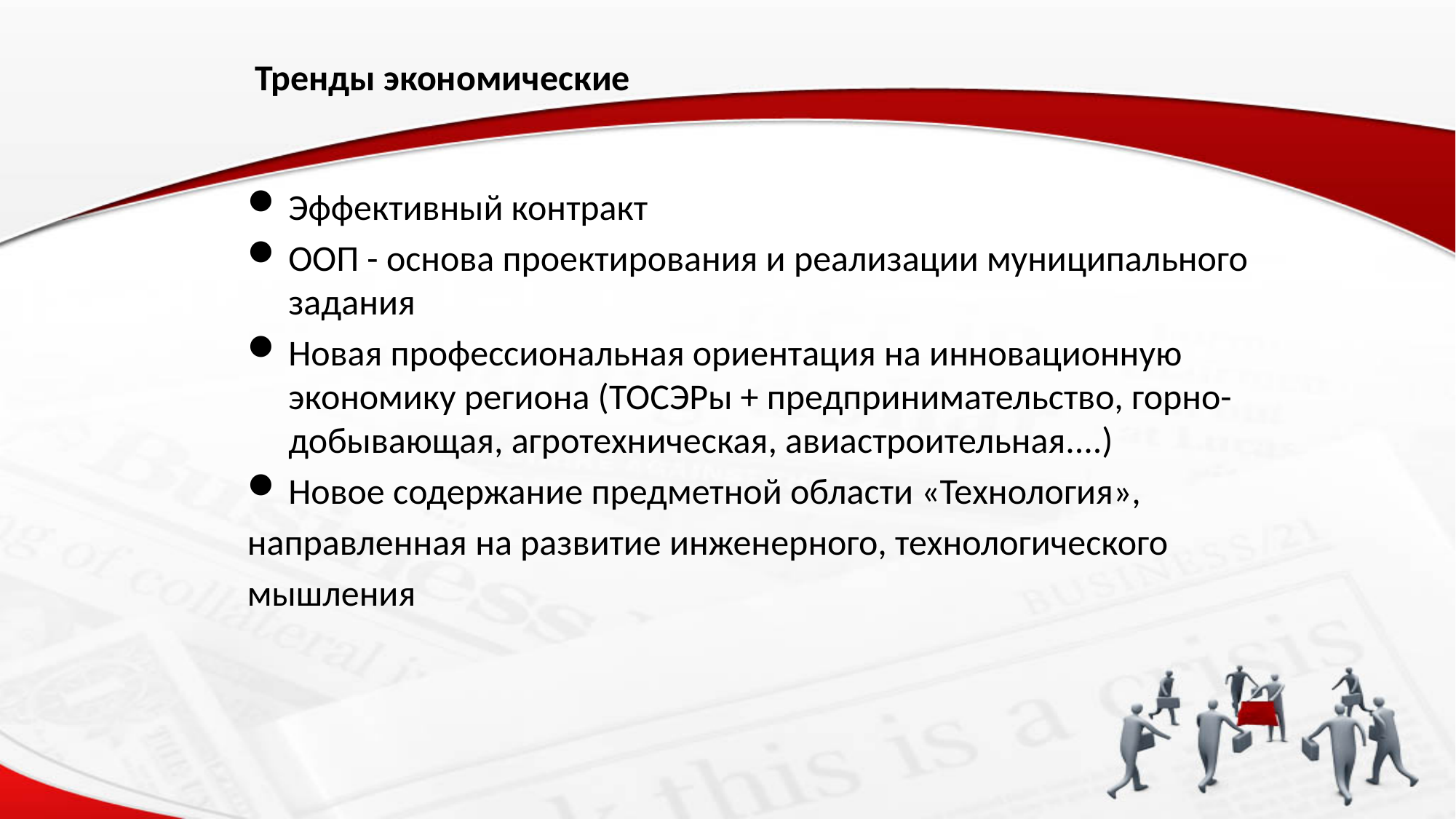

Тренды экономические
Эффективный контракт
ООП - основа проектирования и реализации муниципального задания
Новая профессиональная ориентация на инновационную экономику региона (ТОСЭРы + предпринимательство, горно-добывающая, агротехническая, авиастроительная....)
Новое содержание предметной области «Технология»,
направленная на развитие инженерного, технологического
мышления